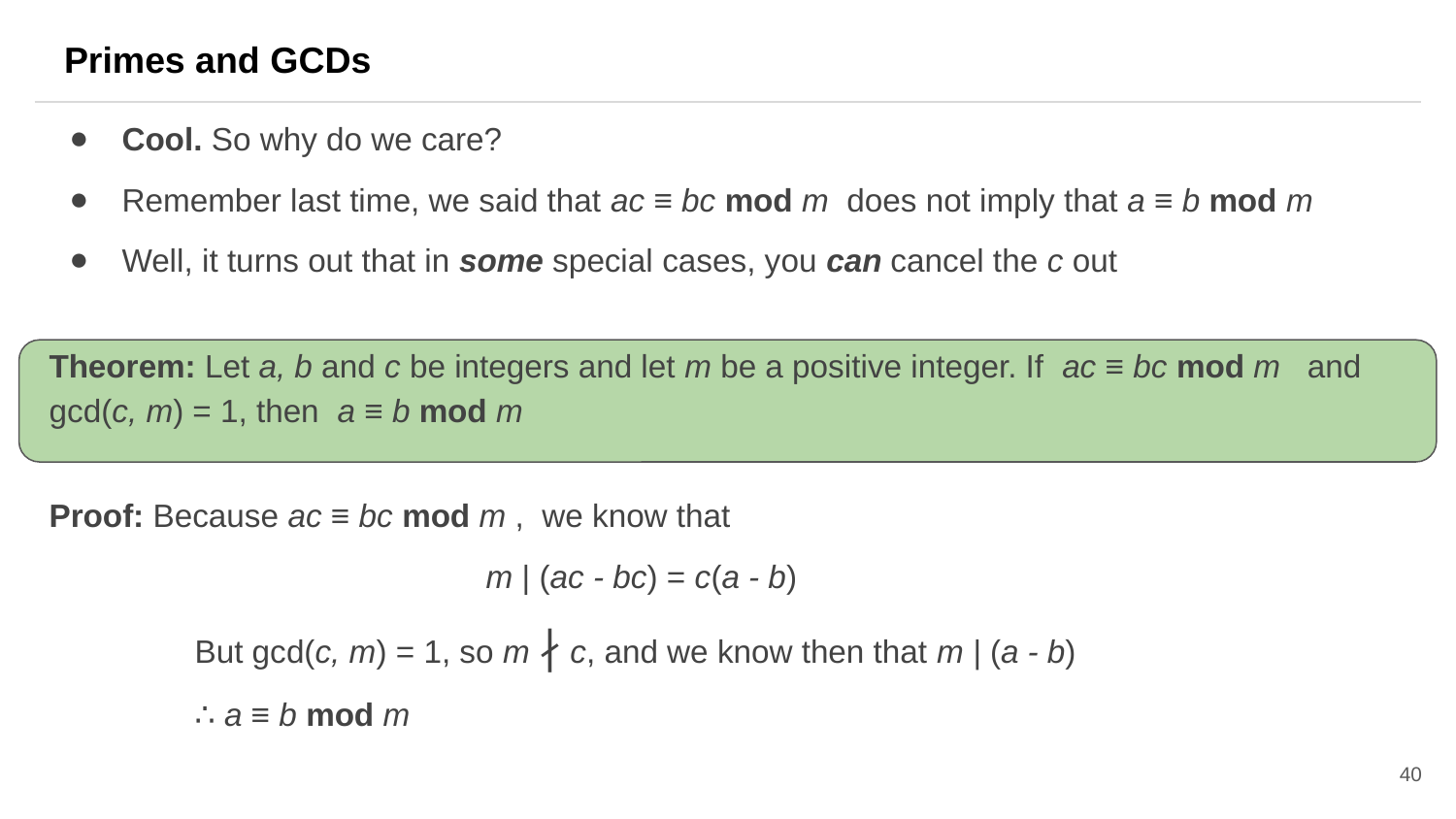

Primes and GCDs
Cool. So why do we care?
Remember last time, we said that ac ≡ bc mod m  does not imply that a ≡ b mod m
Well, it turns out that in some special cases, you can cancel the c out
Theorem: Let a, b and c be integers and let m be a positive integer. If  ac ≡ bc mod m   and gcd(c, m) = 1, then  a ≡ b mod m
Proof: Because ac ≡ bc mod m ,  we know that
			m | (ac - bc) = c(a - b)
	But gcd(c, m) = 1, so m ∤ c, and we know then that m | (a - b)
	∴ a ≡ b mod m

40